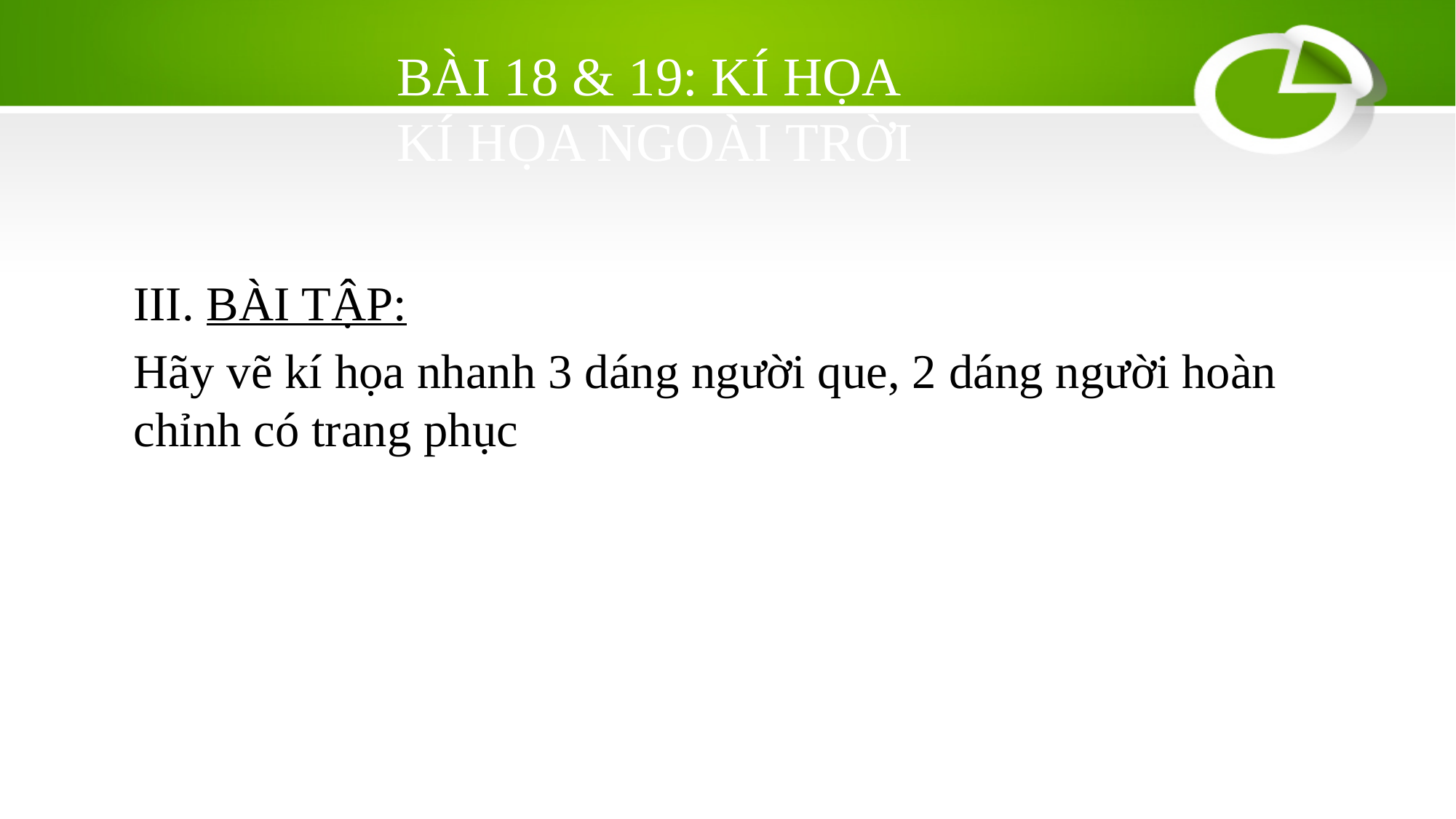

# BÀI 18 & 19: KÍ HỌA KÍ HỌA NGOÀI TRỜI
III. BÀI TẬP:
Hãy vẽ kí họa nhanh 3 dáng người que, 2 dáng người hoàn chỉnh có trang phục